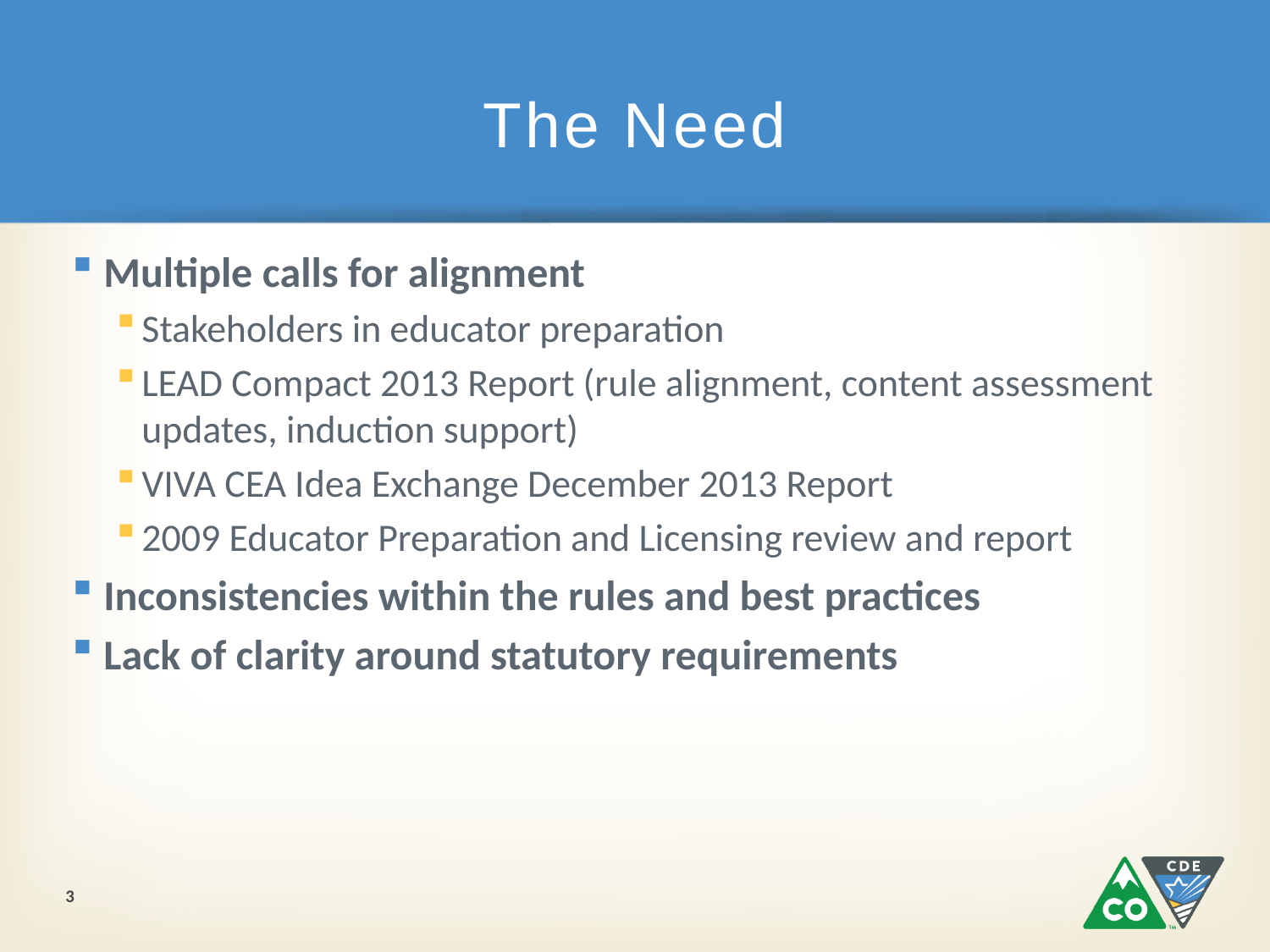

# The Need
Multiple calls for alignment
Stakeholders in educator preparation
LEAD Compact 2013 Report (rule alignment, content assessment updates, induction support)
VIVA CEA Idea Exchange December 2013 Report
2009 Educator Preparation and Licensing review and report
Inconsistencies within the rules and best practices
Lack of clarity around statutory requirements

3